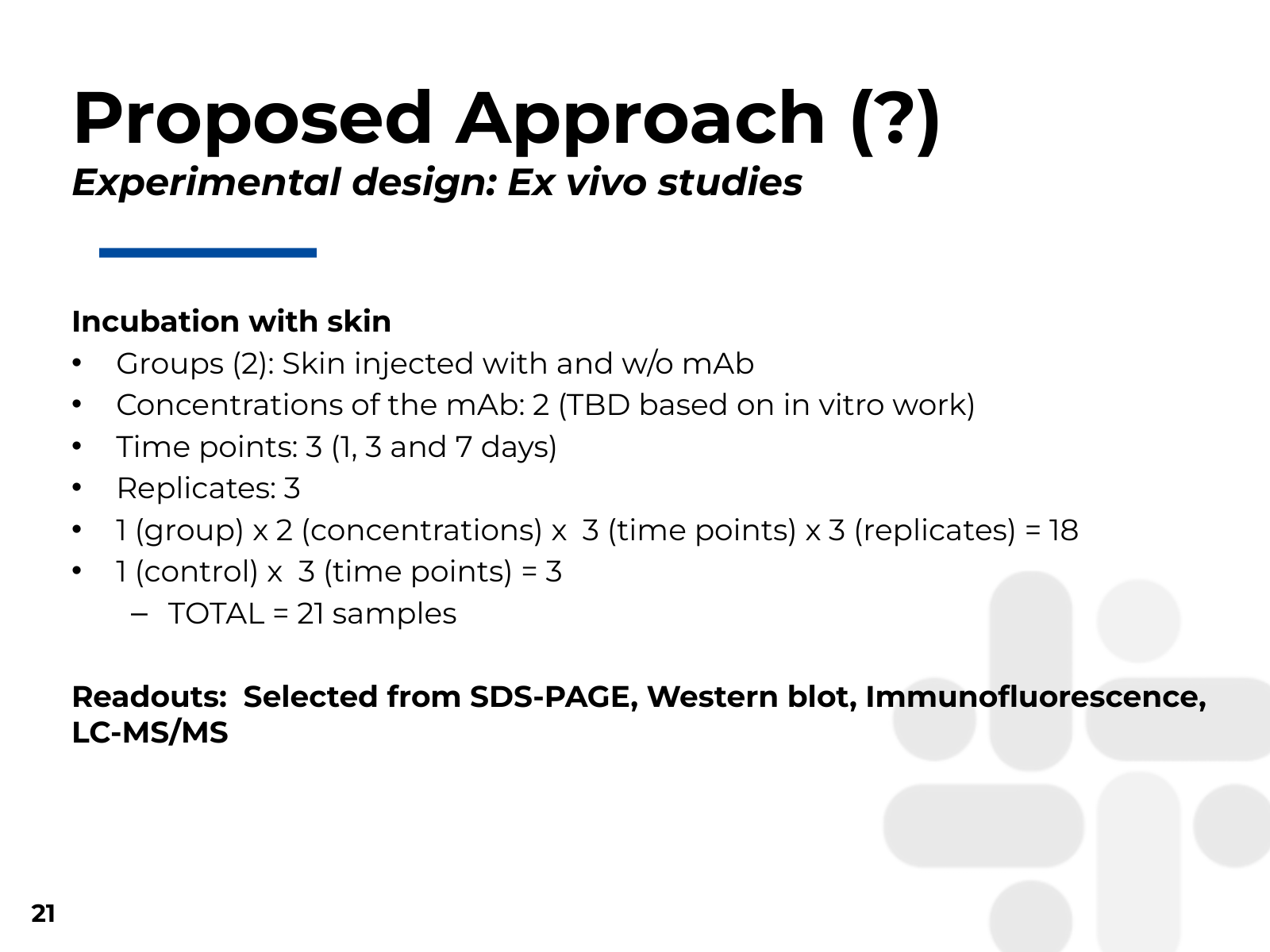

# Proposed Approach (?) Experimental design: Ex vivo studies
Incubation with skin
Groups (2): Skin injected with and w/o mAb
Concentrations of the mAb: 2 (TBD based on in vitro work)
Time points: 3 (1, 3 and 7 days)
Replicates: 3
1 (group) x 2 (concentrations) x  3 (time points) x 3 (replicates) = 18
1 (control) x  3 (time points) = 3
TOTAL = 21 samples

Readouts:  Selected from SDS-PAGE, Western blot, Immunofluorescence, LC-MS/MS